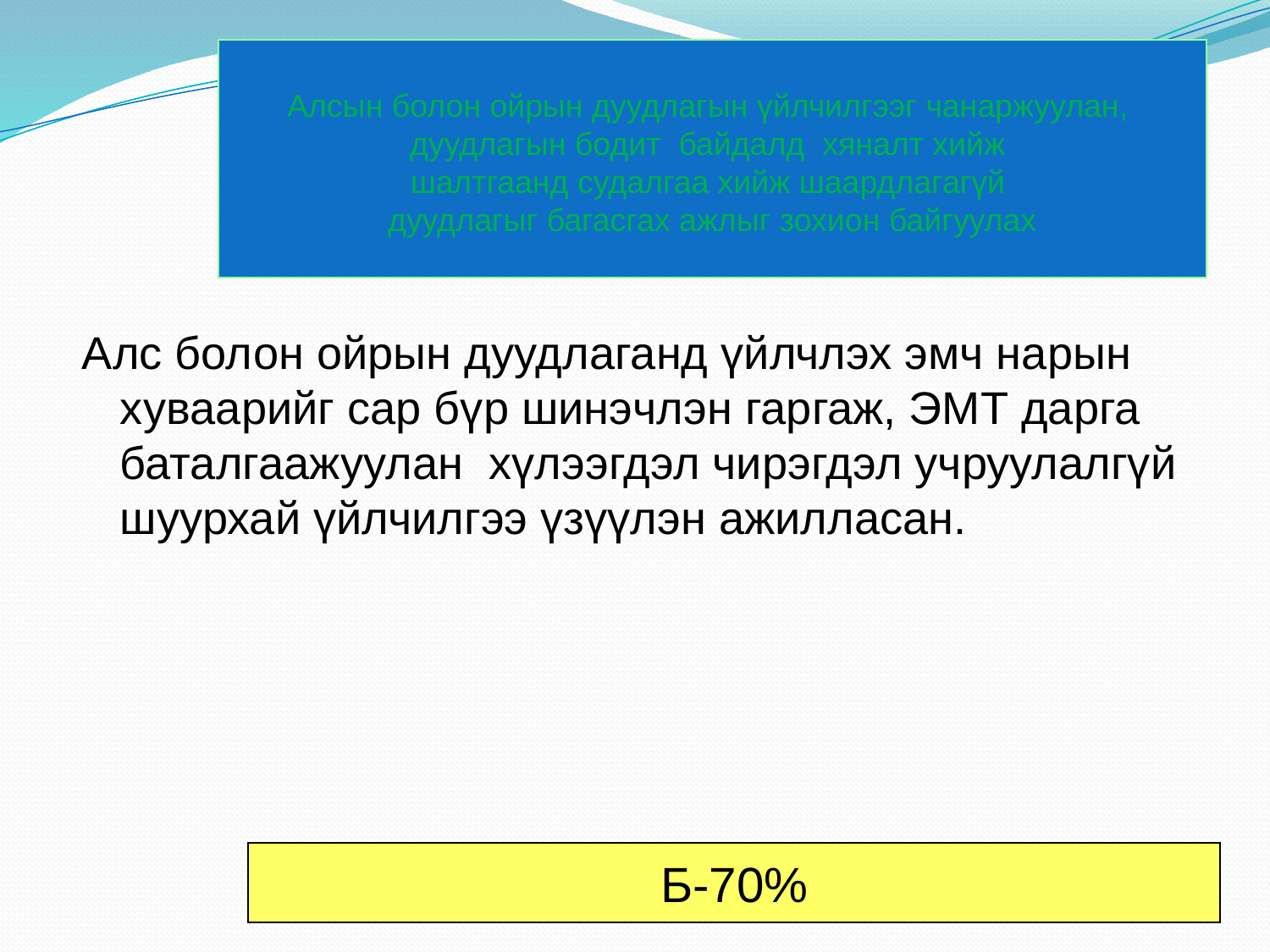

# Алсын болон ойрын дуудлагын үйлчилгээг чанаржуулан, дуудлагын бодит  байдалд  хяналт хийж шалтгаанд судалгаа хийж шаардлагагүй дуудлагыг багасгах ажлыг зохион байгуулах
Алс болон ойрын дуудлаганд үйлчлэх эмч нарын хуваарийг сар бүр шинэчлэн гаргаж, ЭМТ дарга баталгаажуулан  хүлээгдэл чирэгдэл учруулалгүй шуурхай үйлчилгээ үзүүлэн ажилласан.
Б-70%